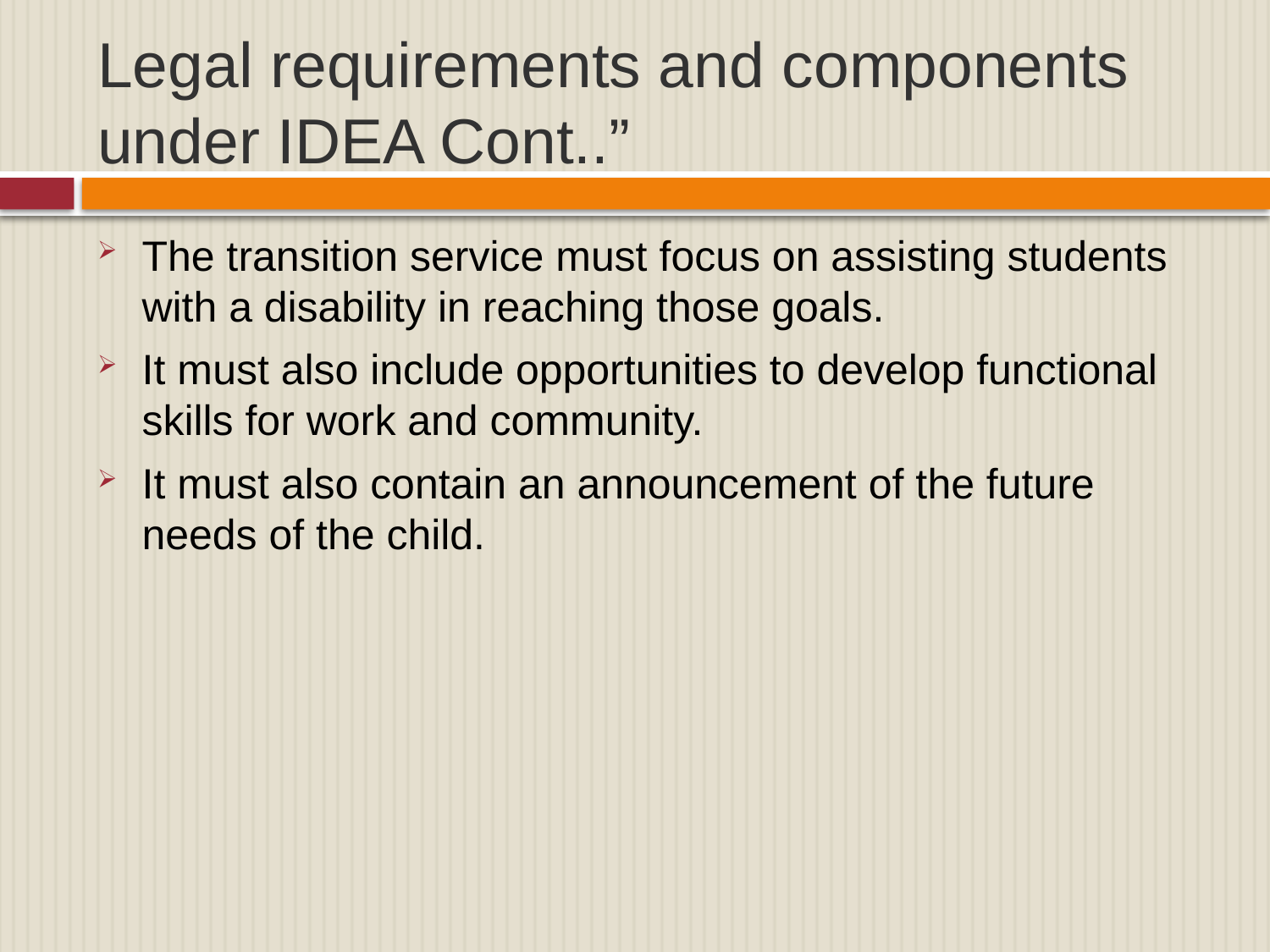

# Legal requirements and components under IDEA Cont..”
The transition service must focus on assisting students with a disability in reaching those goals.
It must also include opportunities to develop functional skills for work and community.
It must also contain an announcement of the future needs of the child.